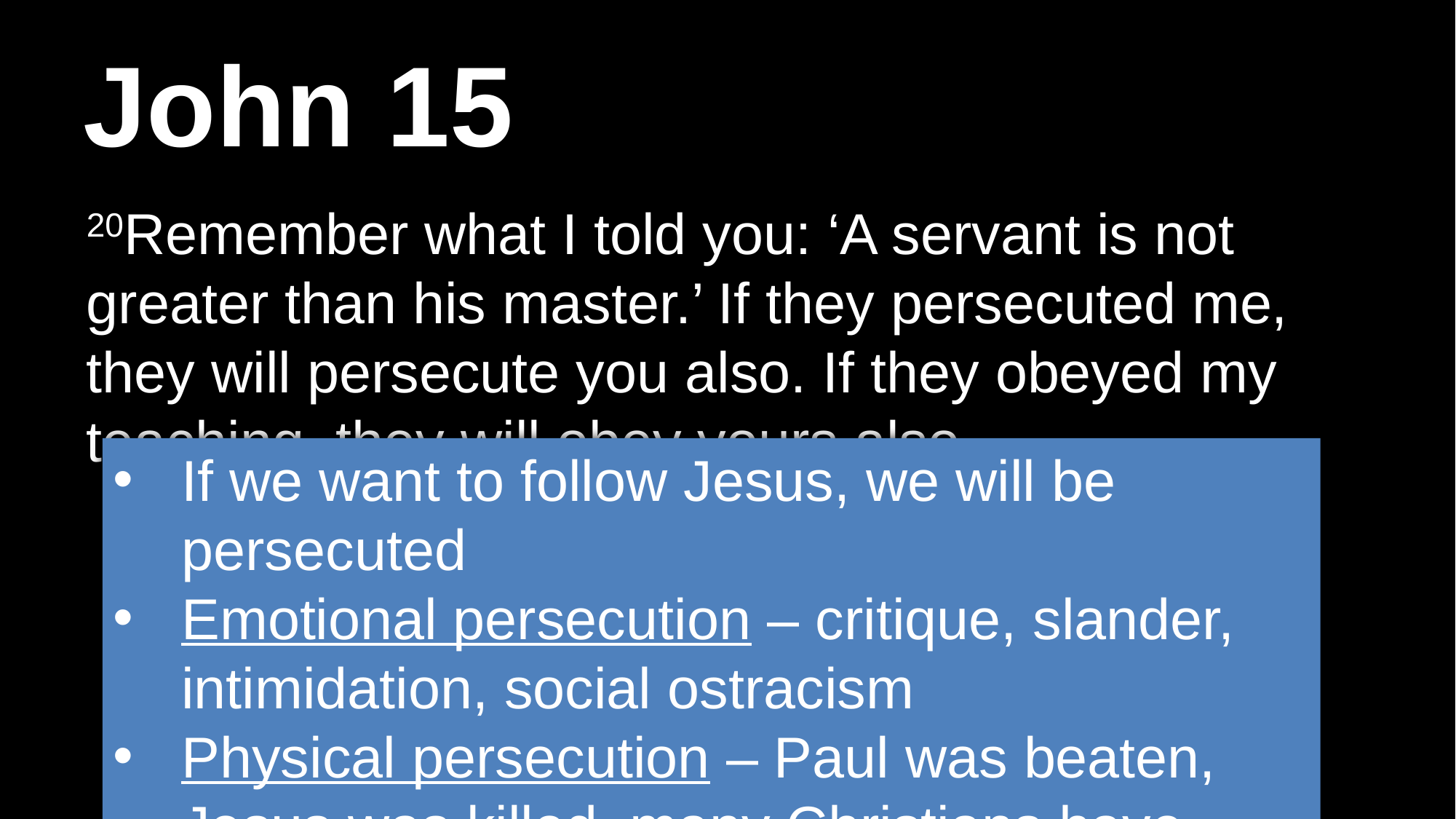

# John 15
20Remember what I told you: ‘A servant is not greater than his master.’ If they persecuted me, they will persecute you also. If they obeyed my teaching, they will obey yours also.
If we want to follow Jesus, we will be persecuted
Emotional persecution – critique, slander, intimidation, social ostracism
Physical persecution – Paul was beaten, Jesus was killed, many Christians have experienced both